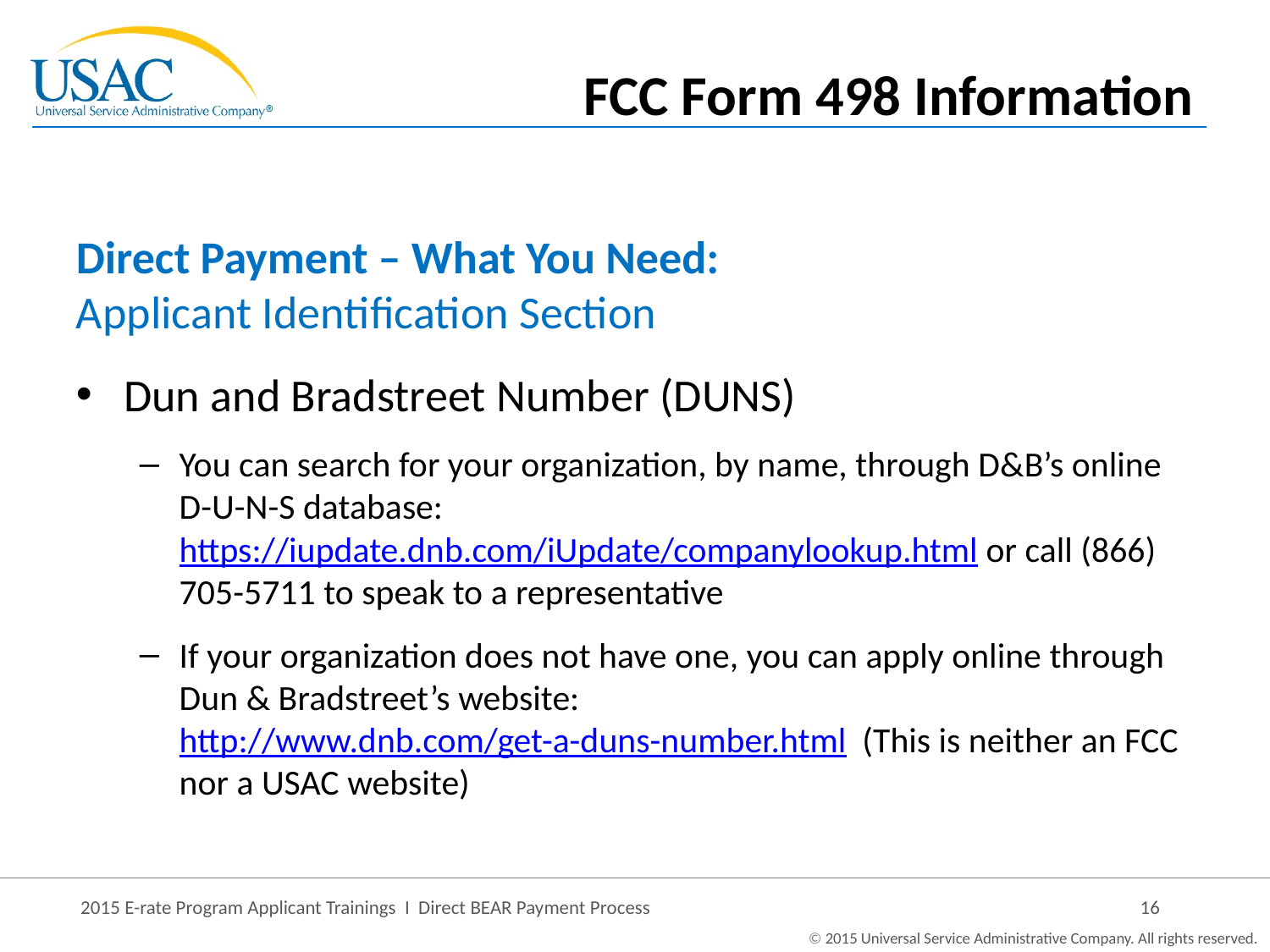

FCC Form 498 Information
Direct Payment – What You Need:
Applicant Identification Section

Dun and Bradstreet Number (DUNS)
You can search for your organization, by name, through D&B’s online D-U-N-S database: https://iupdate.dnb.com/iUpdate/companylookup.html or call (866) 705-5711 to speak to a representative
If your organization does not have one, you can apply online through Dun & Bradstreet’s website: http://www.dnb.com/get-a-duns-number.html  (This is neither an FCC nor a USAC website)